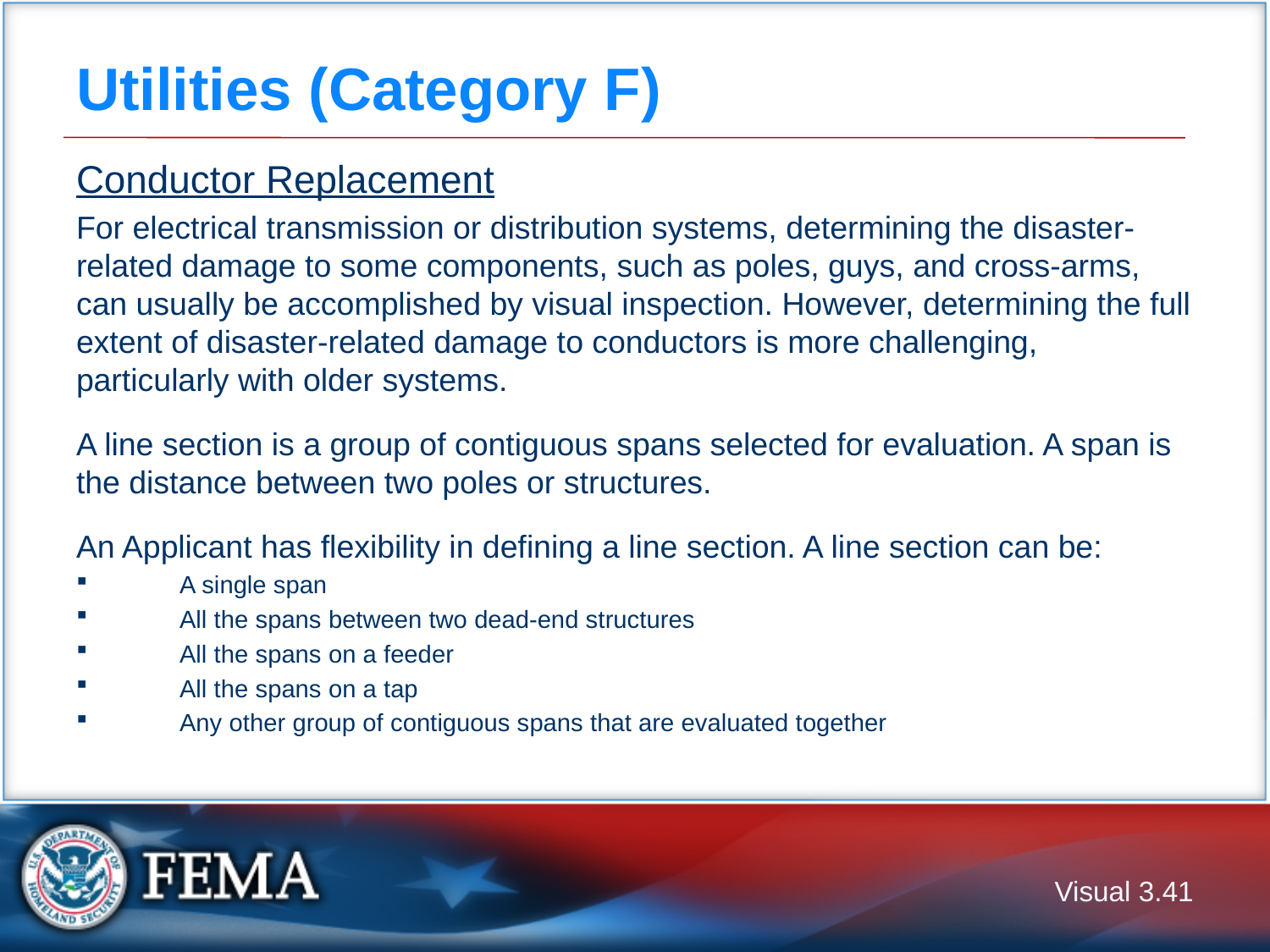

# Utilities (Category F)
Conductor Replacement
For electrical transmission or distribution systems, determining the disaster-related damage to some components, such as poles, guys, and cross-arms, can usually be accomplished by visual inspection. However, determining the full extent of disaster-related damage to conductors is more challenging, particularly with older systems.

A line section is a group of contiguous spans selected for evaluation. A span is the distance between two poles or structures.

An Applicant has flexibility in defining a line section. A line section can be:
	A single span
	All the spans between two dead-end structures
	All the spans on a feeder
	All the spans on a tap
	Any other group of contiguous spans that are evaluated together
Visual 3.41